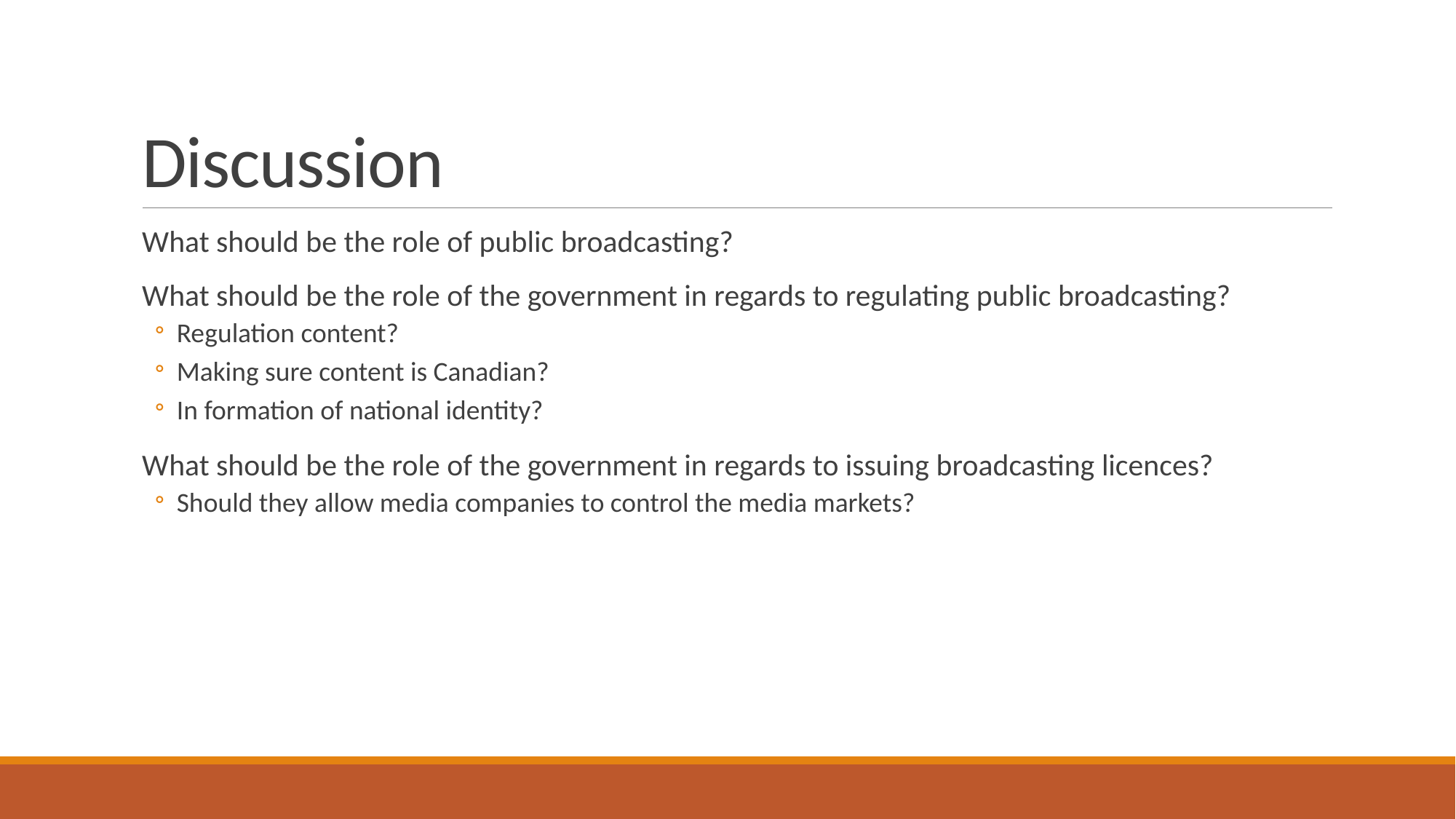

# Discussion
What should be the role of public broadcasting?
What should be the role of the government in regards to regulating public broadcasting?
Regulation content?
Making sure content is Canadian?
In formation of national identity?
What should be the role of the government in regards to issuing broadcasting licences?
Should they allow media companies to control the media markets?